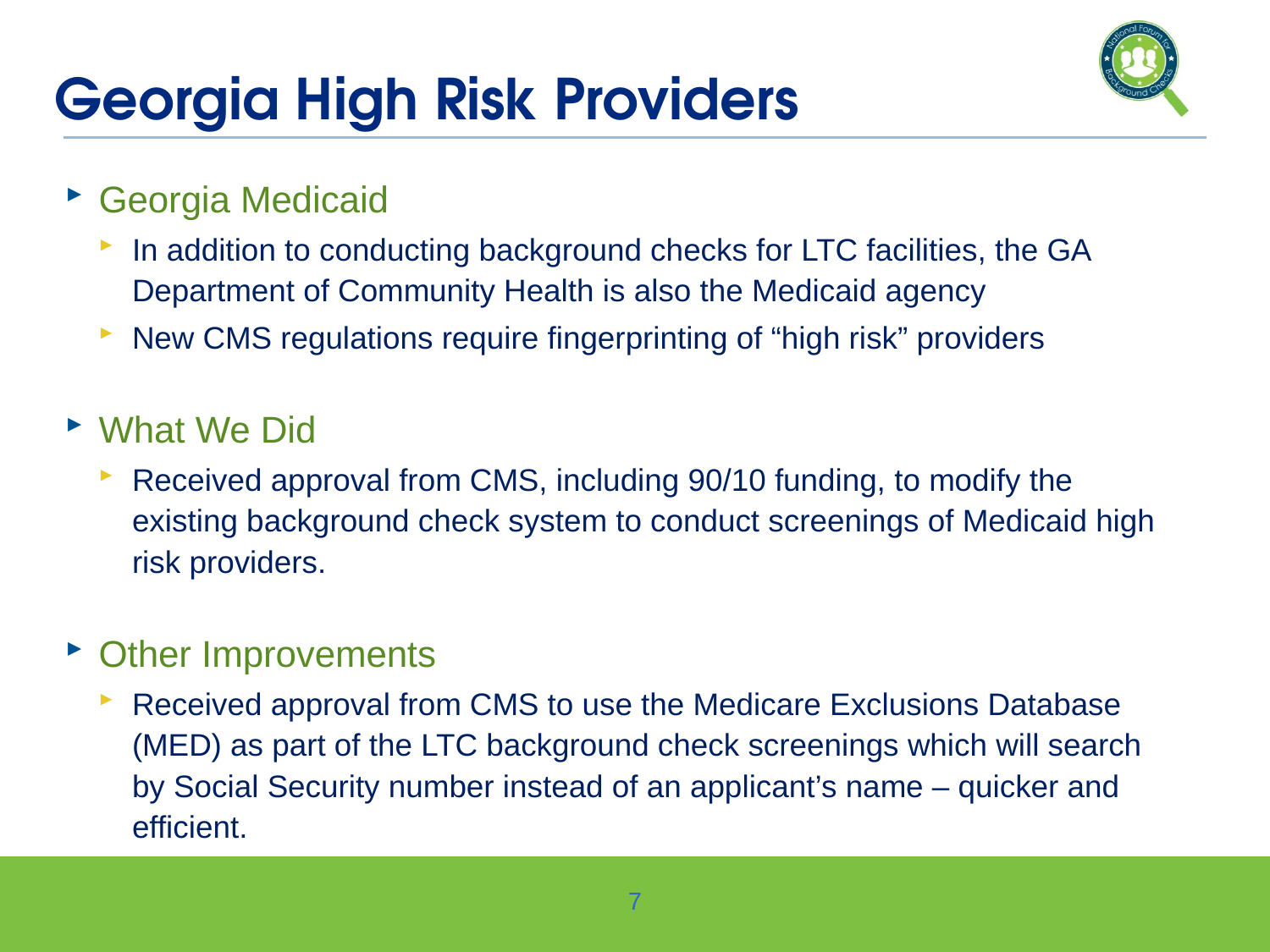

# Georgia High Risk Providers
Georgia Medicaid
In addition to conducting background checks for LTC facilities, the GA Department of Community Health is also the Medicaid agency
New CMS regulations require fingerprinting of “high risk” providers

What We Did
Received approval from CMS, including 90/10 funding, to modify the existing background check system to conduct screenings of Medicaid high risk providers.

Other Improvements
Received approval from CMS to use the Medicare Exclusions Database (MED) as part of the LTC background check screenings which will search by Social Security number instead of an applicant’s name – quicker and efficient.

7